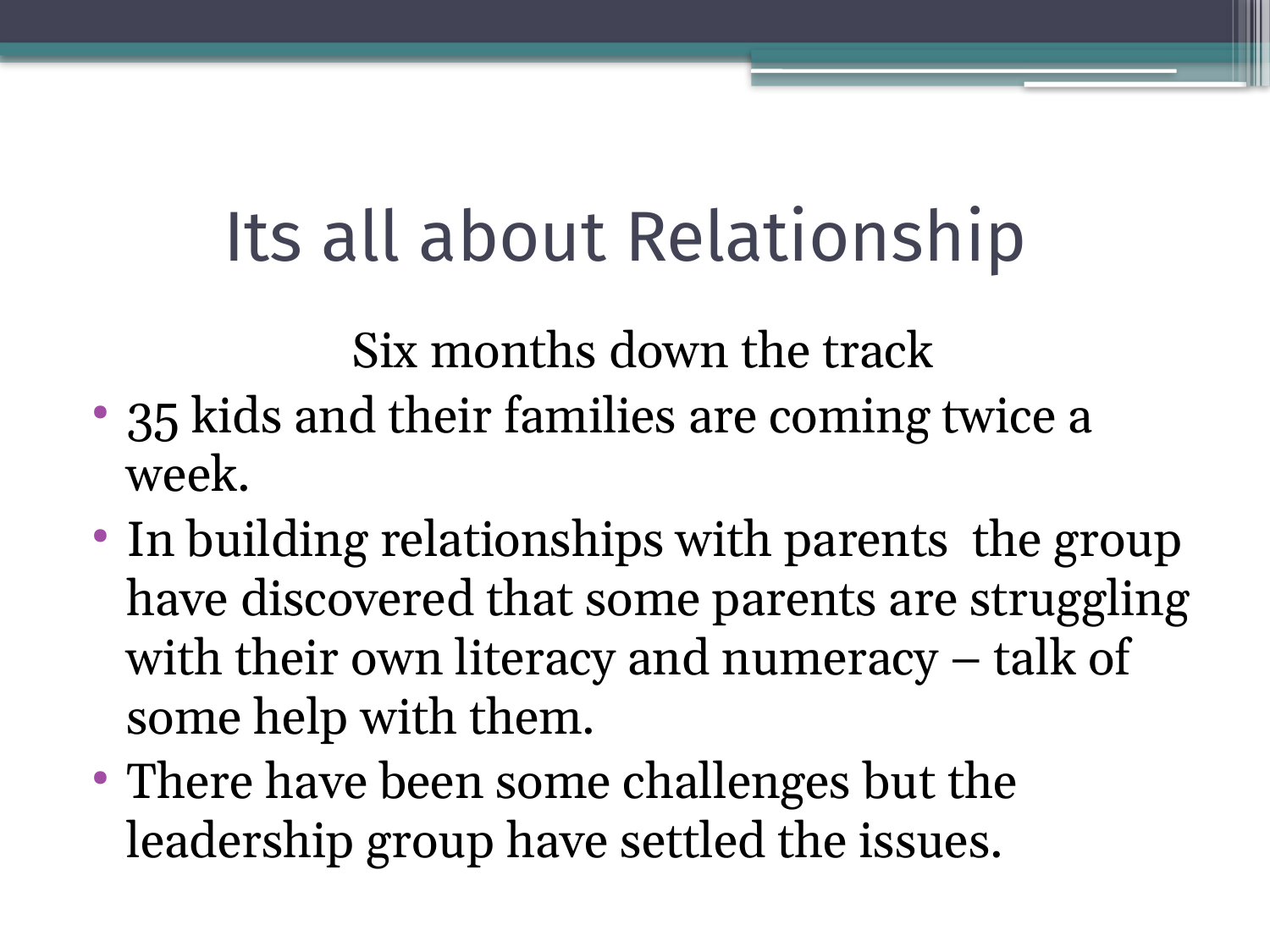

# Its all about Relationship
Six months down the track
35 kids and their families are coming twice a week.
In building relationships with parents  the group have discovered that some parents are struggling with their own literacy and numeracy – talk of some help with them.
There have been some challenges but the  leadership group have settled the issues.